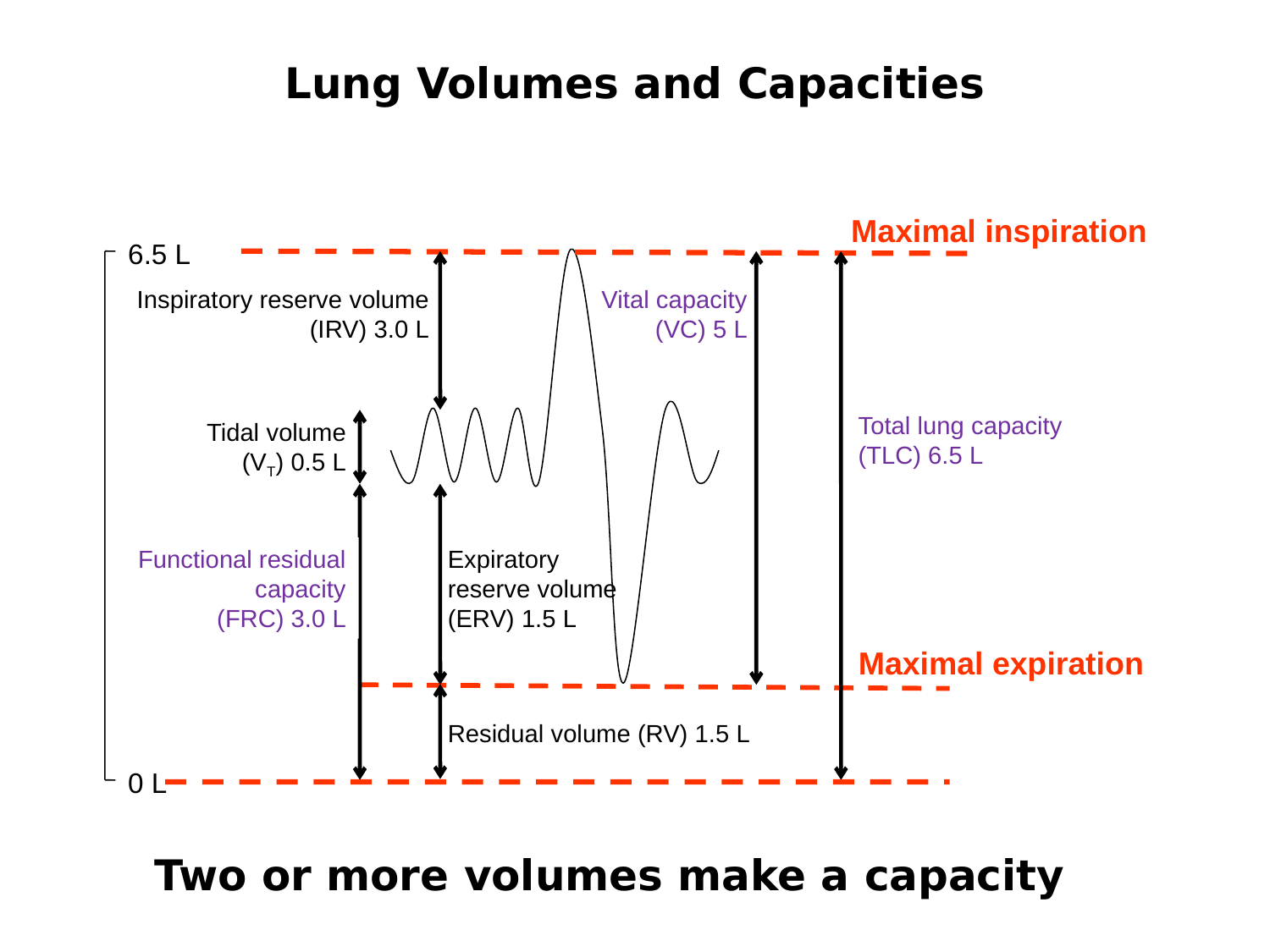

# Lung Volumes and Capacities
Maximal inspiration
6.5 L

Inspiratory reserve volume
(IRV) 3.0 L
Vital capacity
(VC) 5 L
Total lung capacity
(TLC) 6.5 L

Tidal volume
(VT) 0.5 L

Functional residual capacity
(FRC) 3.0 L
Expiratory reserve volume
(ERV) 1.5 L
Maximal expiration

Residual volume (RV) 1.5 L
0 L

Two or more volumes make a capacity